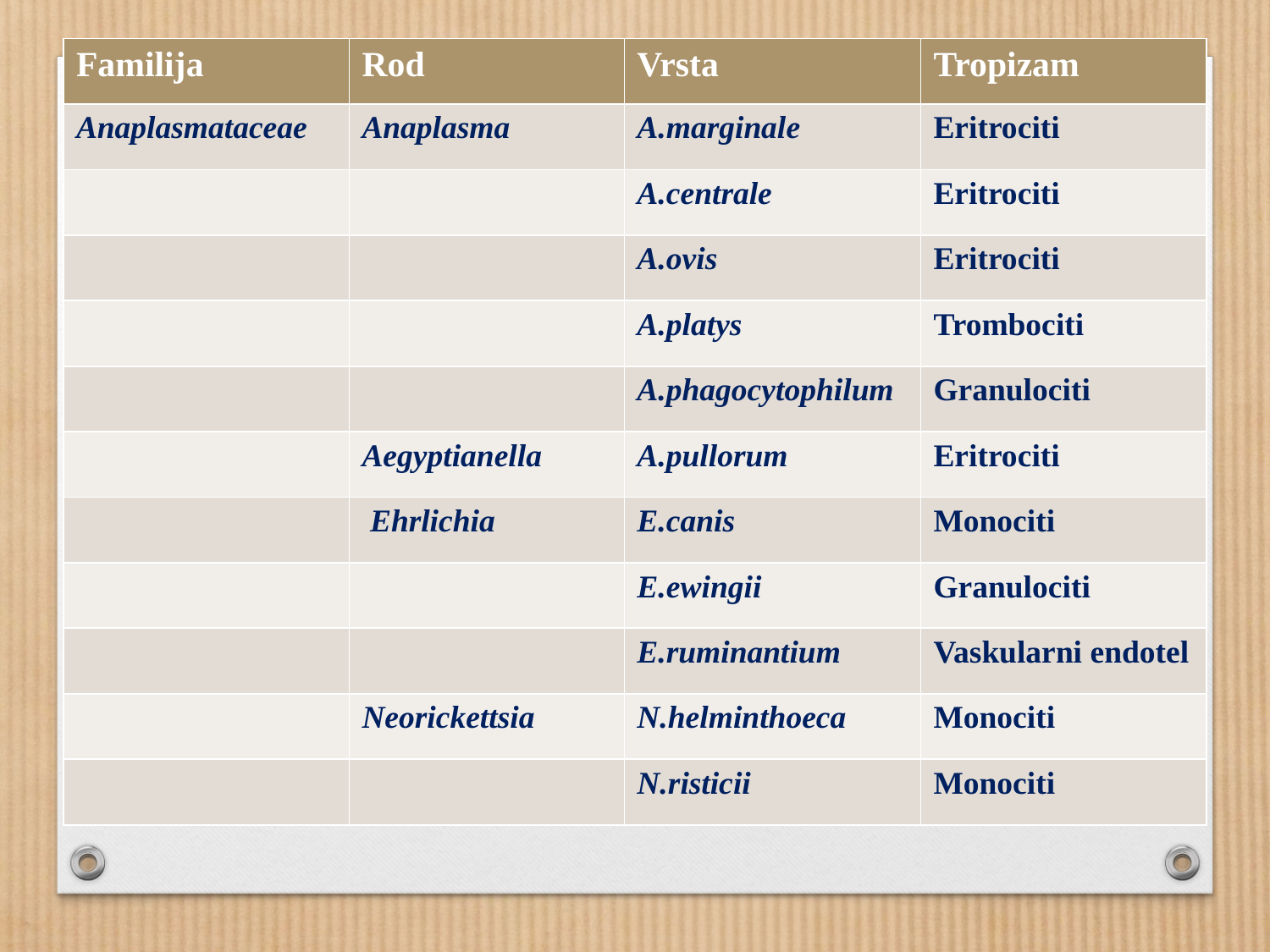

| Familija | Rod | Vrsta | Tropizam |
| --- | --- | --- | --- |
| Anaplasmataceae | Anaplasma | A.marginale | Eritrociti |
|  |  | A.centrale | Eritrociti |
|  |  | A.ovis | Eritrociti |
|  |  | A.platys | Trombociti |
|  |  | A.phagocytophilum | Granulociti |
|  | Aegyptianella | A.pullorum | Eritrociti |
|  | Ehrlichia | E.canis | Monociti |
|  |  | E.ewingii | Granulociti |
|  |  | E.ruminantium | Vaskularni endotel |
|  | Neorickettsia | N.helminthoeca | Monociti |
|  |  | N.risticii | Monociti |